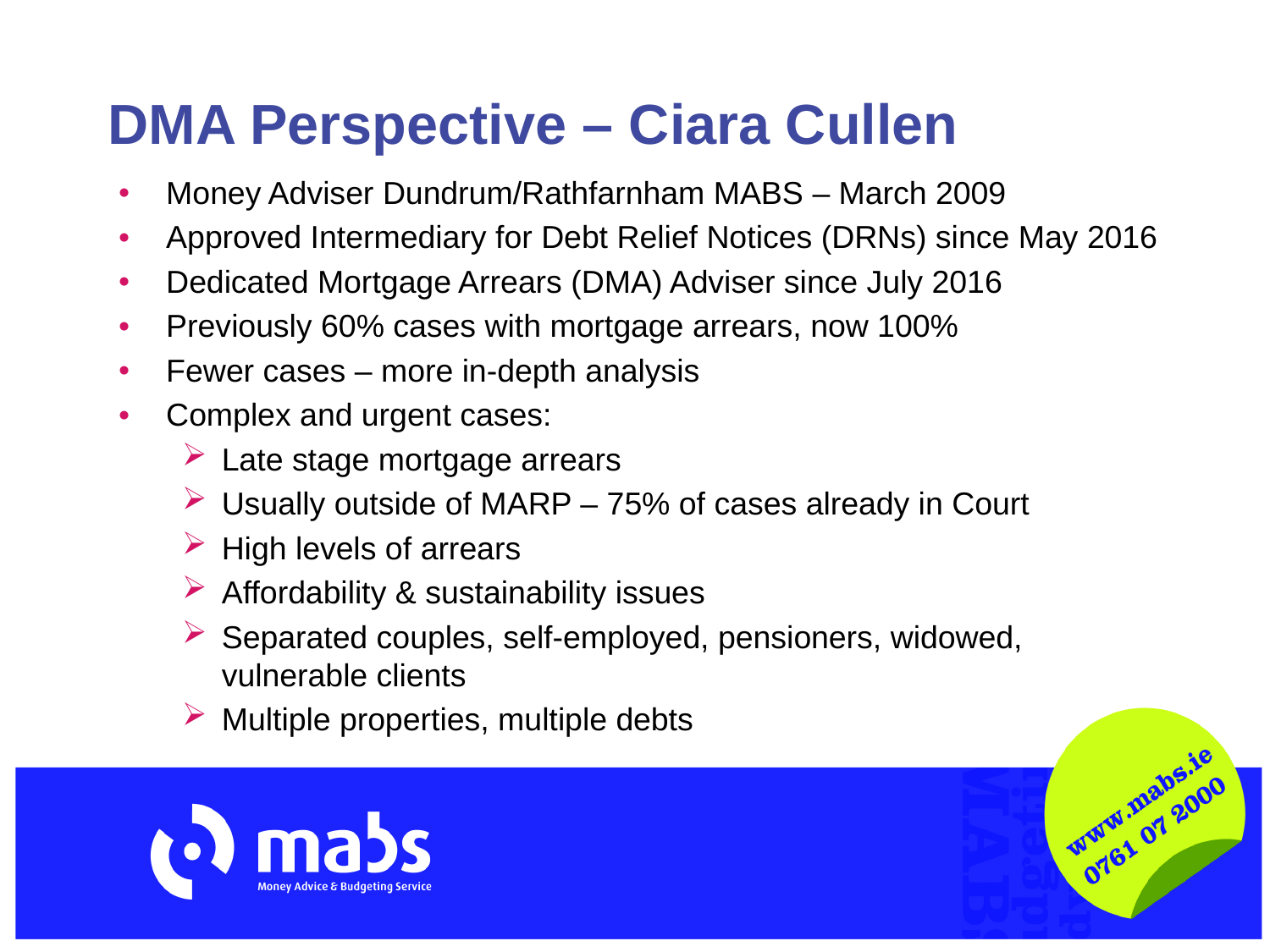

# DMA Perspective – Ciara Cullen
Money Adviser Dundrum/Rathfarnham MABS – March 2009
Approved Intermediary for Debt Relief Notices (DRNs) since May 2016
Dedicated Mortgage Arrears (DMA) Adviser since July 2016
Previously 60% cases with mortgage arrears, now 100%
Fewer cases – more in-depth analysis
Complex and urgent cases:
Late stage mortgage arrears
Usually outside of MARP – 75% of cases already in Court
High levels of arrears
Affordability & sustainability issues
Separated couples, self-employed, pensioners, widowed, vulnerable clients
Multiple properties, multiple debts